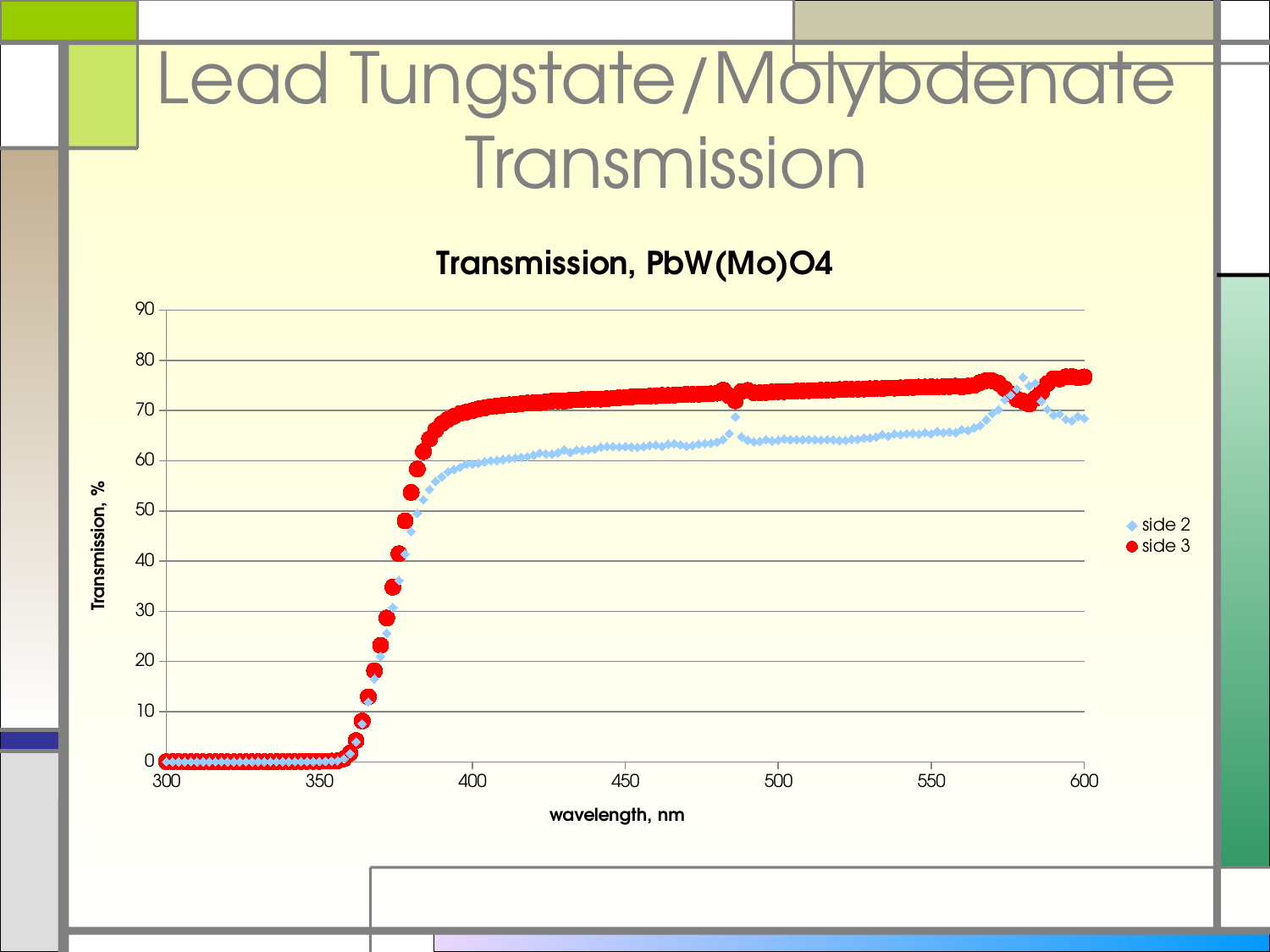

# Lead Tungstate/Molybdenate Transmission

### Chart: Transmission, PbW(Mo)O4

| Category | side 2 | side 3 |
|---|---|---|